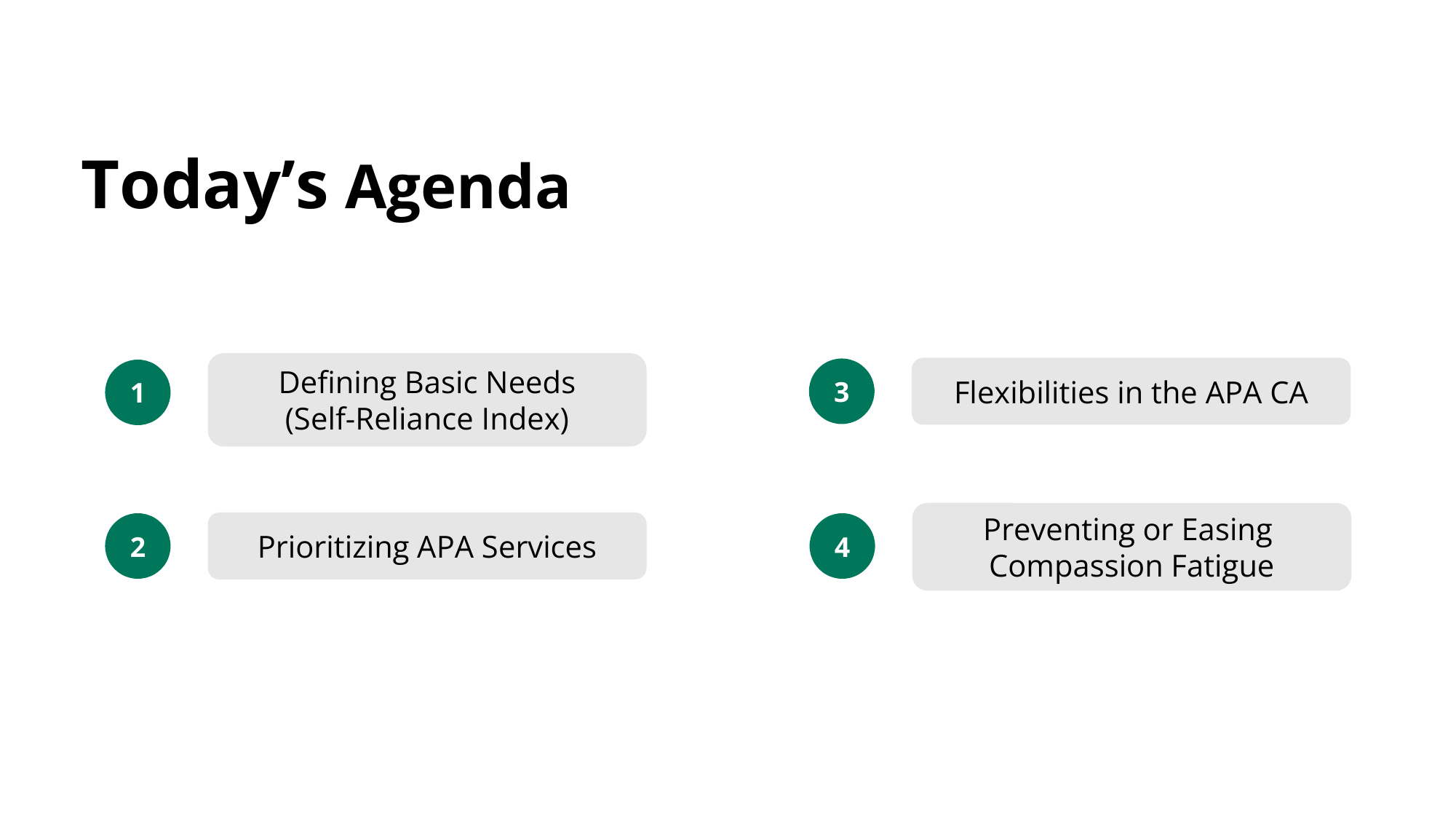

Today’s Agenda
Defining Basic Needs
(Self-Reliance Index)
3
Flexibilities in the APA CA
1
Preventing or Easing
Compassion Fatigue
2
Prioritizing APA Services
4